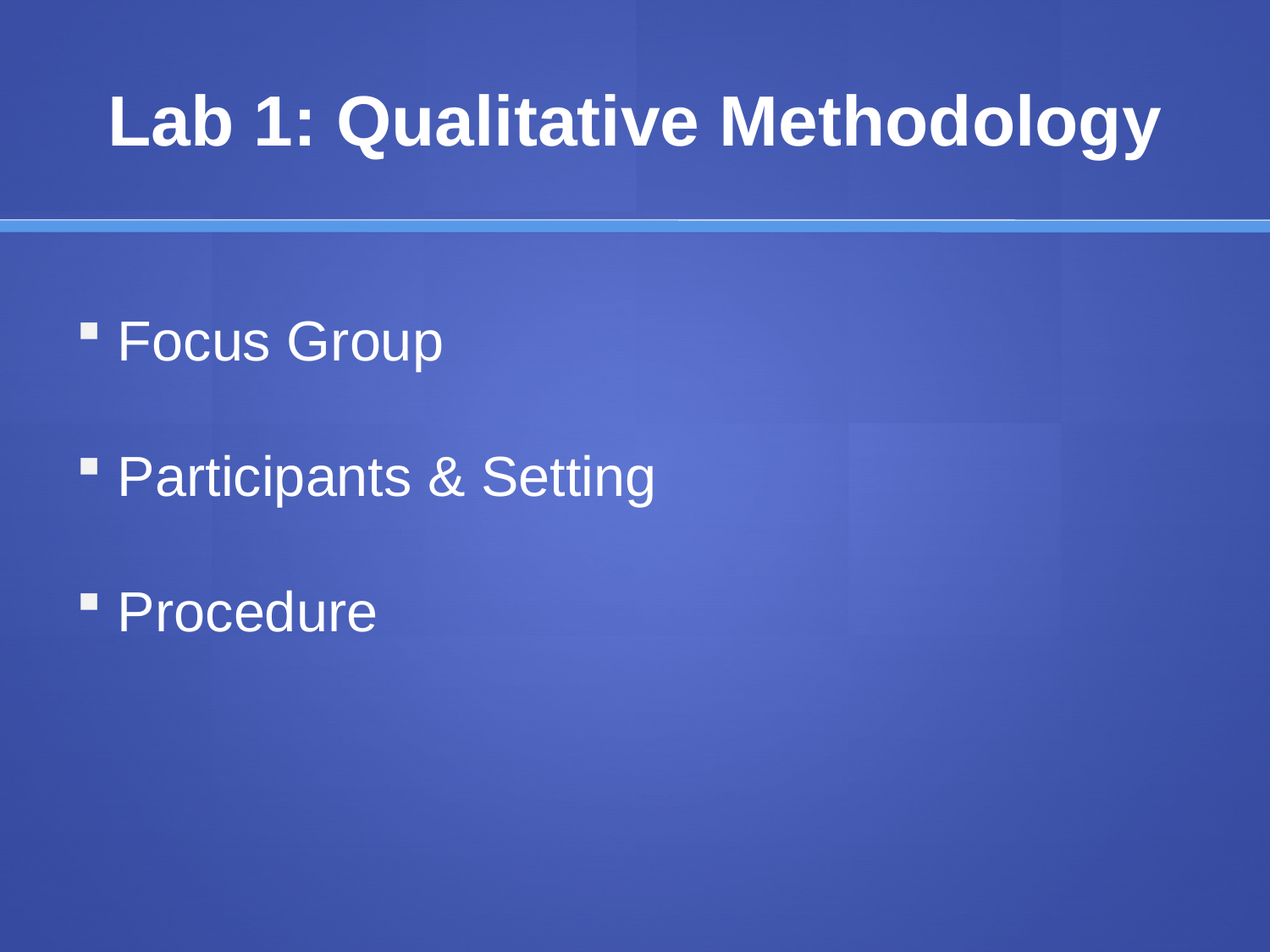

# Lab 1: Qualitative Methodology
 Focus Group

 Participants & Setting

 Procedure